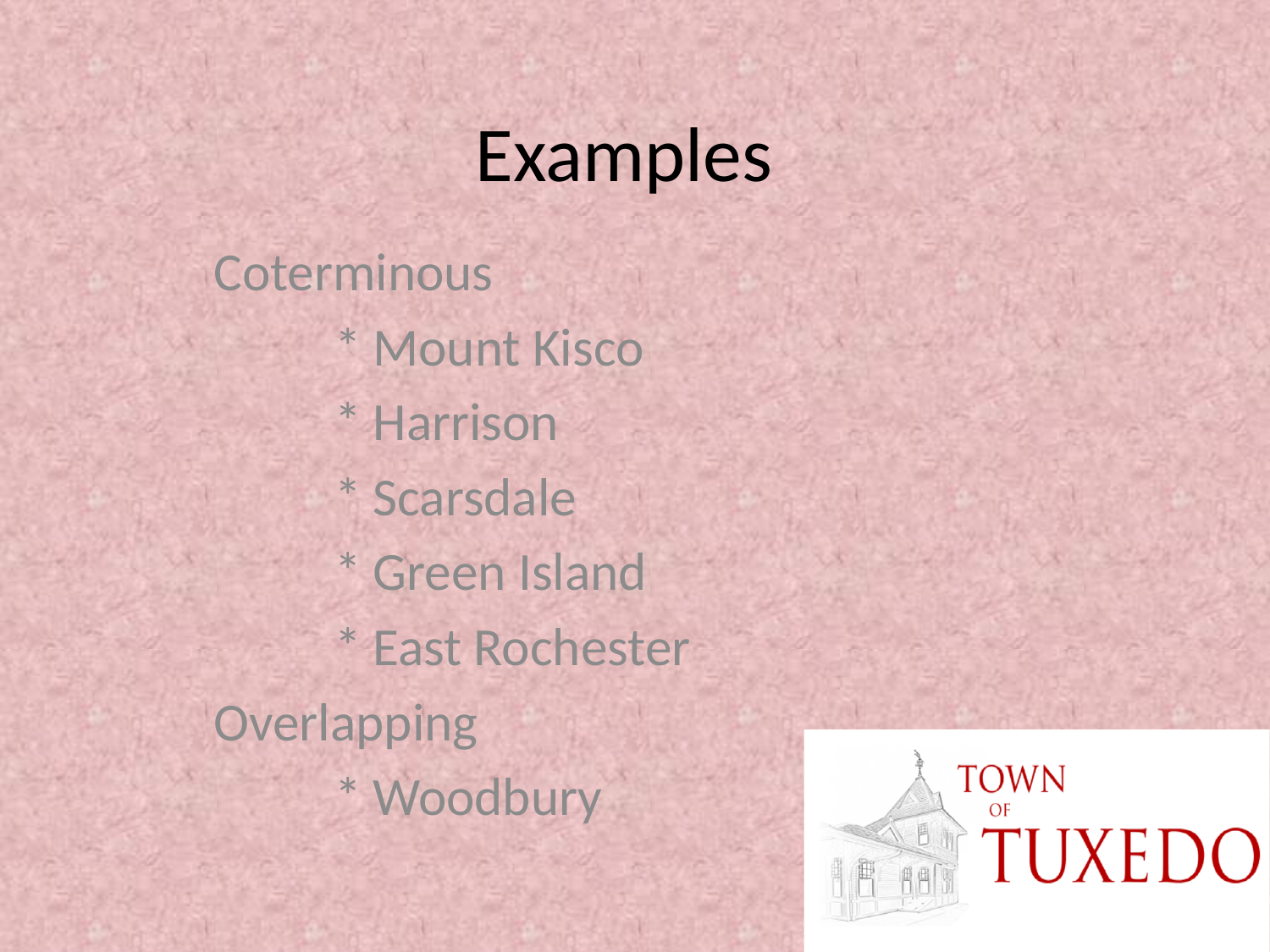

# Examples
Coterminous
	* Mount Kisco
	* Harrison
	* Scarsdale
	* Green Island
	* East Rochester
Overlapping
	* Woodbury